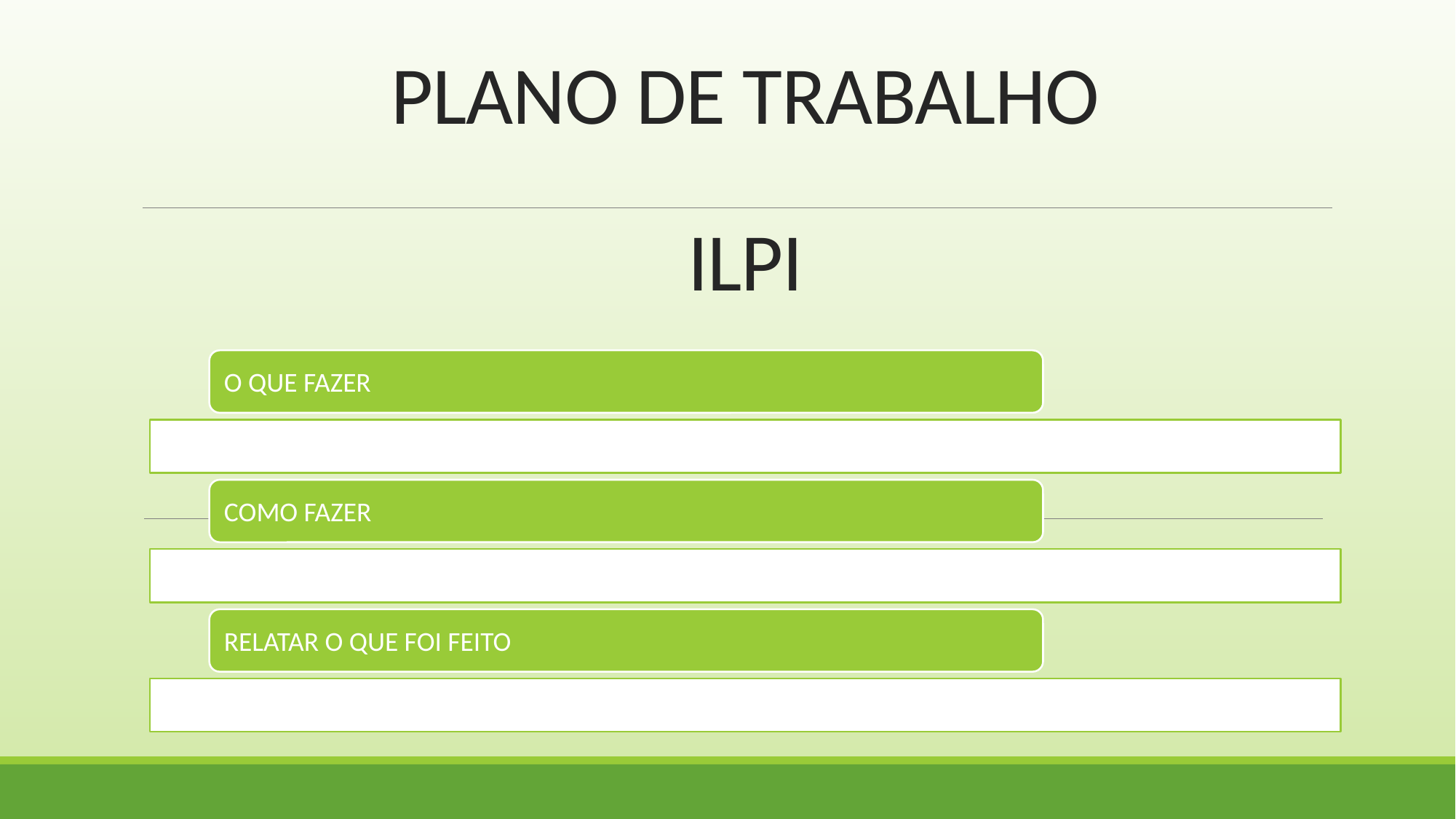

# PLANO DE TRABALHO ILPI
O QUE FAZER
COMO FAZER
RELATAR O QUE FOI FEITO